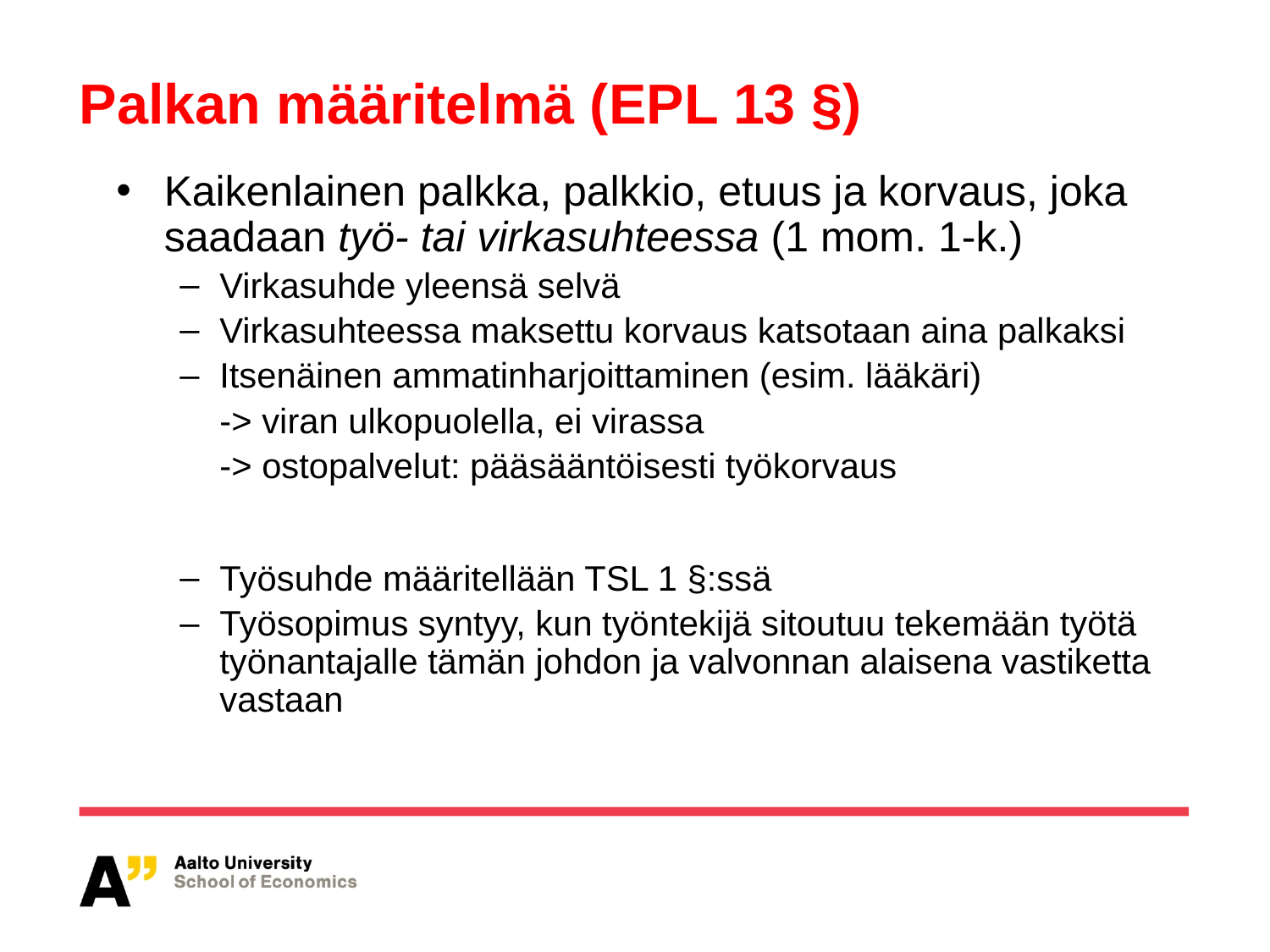

# Palkan määritelmä (EPL 13 §)
Kaikenlainen palkka, palkkio, etuus ja korvaus, joka saadaan työ- tai virkasuhteessa (1 mom. 1-k.)
Virkasuhde yleensä selvä
Virkasuhteessa maksettu korvaus katsotaan aina palkaksi
Itsenäinen ammatinharjoittaminen (esim. lääkäri)
	-> viran ulkopuolella, ei virassa
	-> ostopalvelut: pääsääntöisesti työkorvaus

Työsuhde määritellään TSL 1 §:ssä
Työsopimus syntyy, kun työntekijä sitoutuu tekemään työtä työnantajalle tämän johdon ja valvonnan alaisena vastiketta vastaan